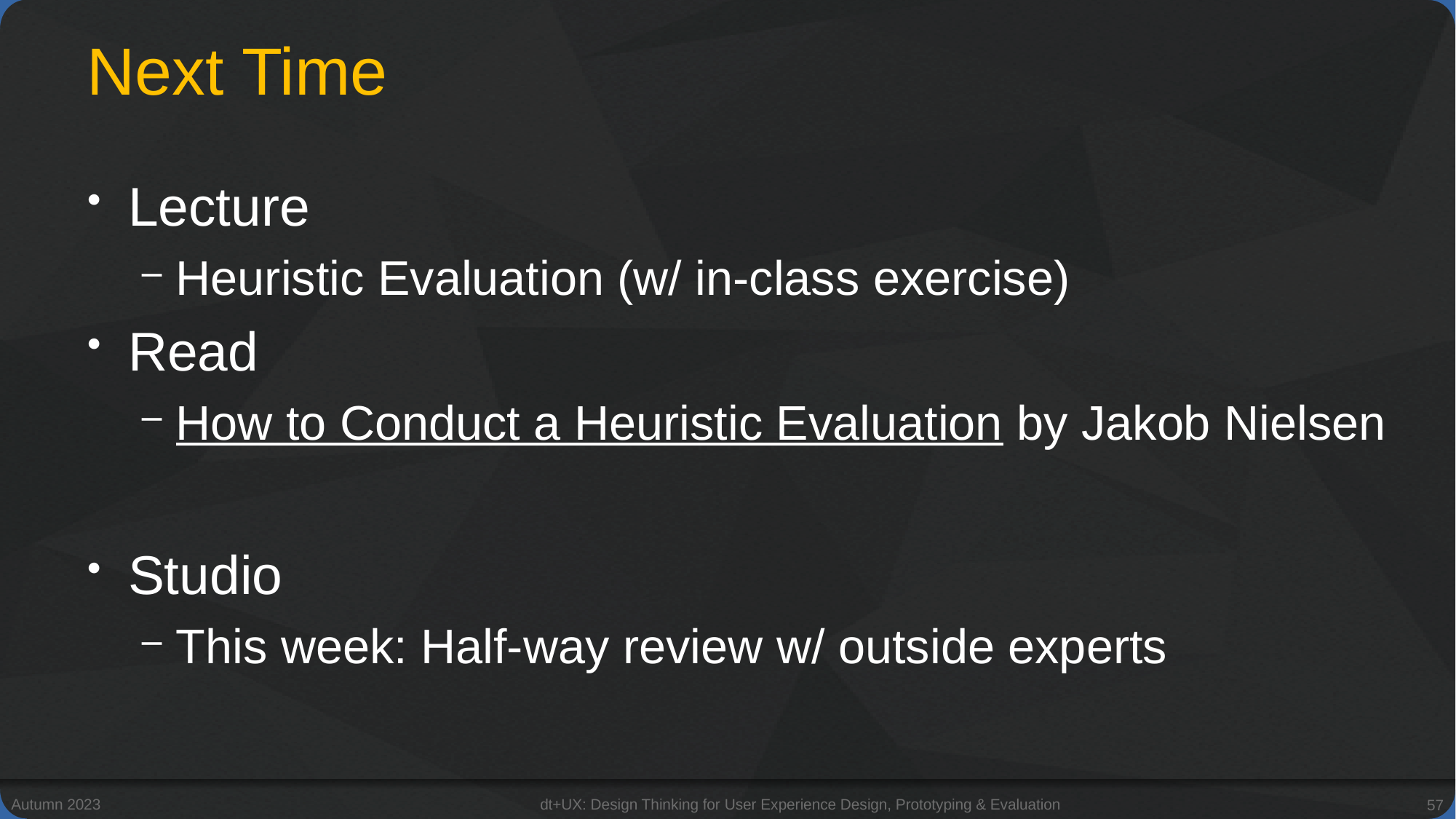

# Next Time
Lecture
Heuristic Evaluation (w/ in-class exercise)
Read
How to Conduct a Heuristic Evaluation by Jakob Nielsen

Studio
This week: Half-way review w/ outside experts
Autumn 2023
dt+UX: Design Thinking for User Experience Design, Prototyping & Evaluation
57